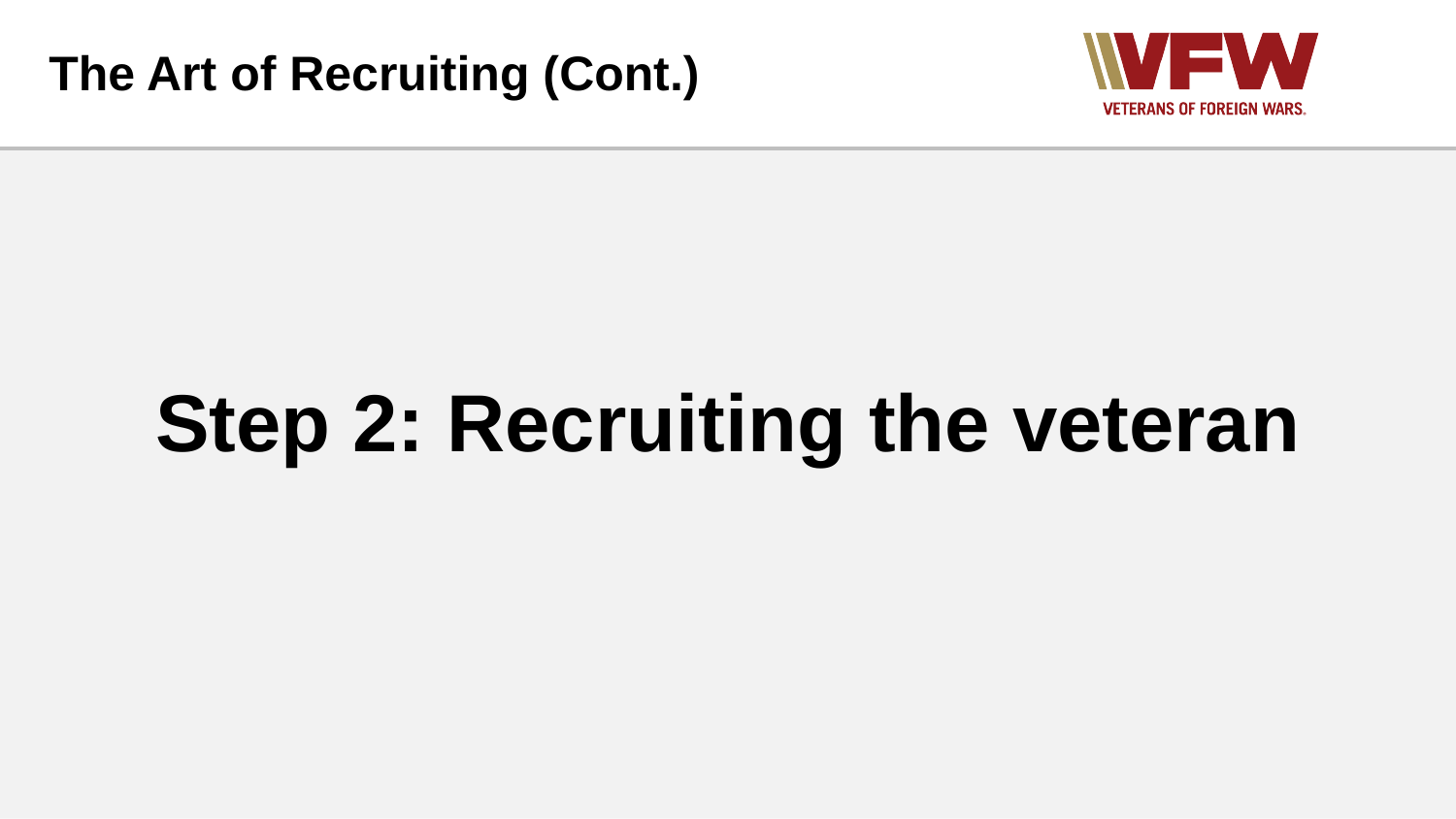

# The Art of Recruiting (Cont.)

Step 2: Recruiting the veteran